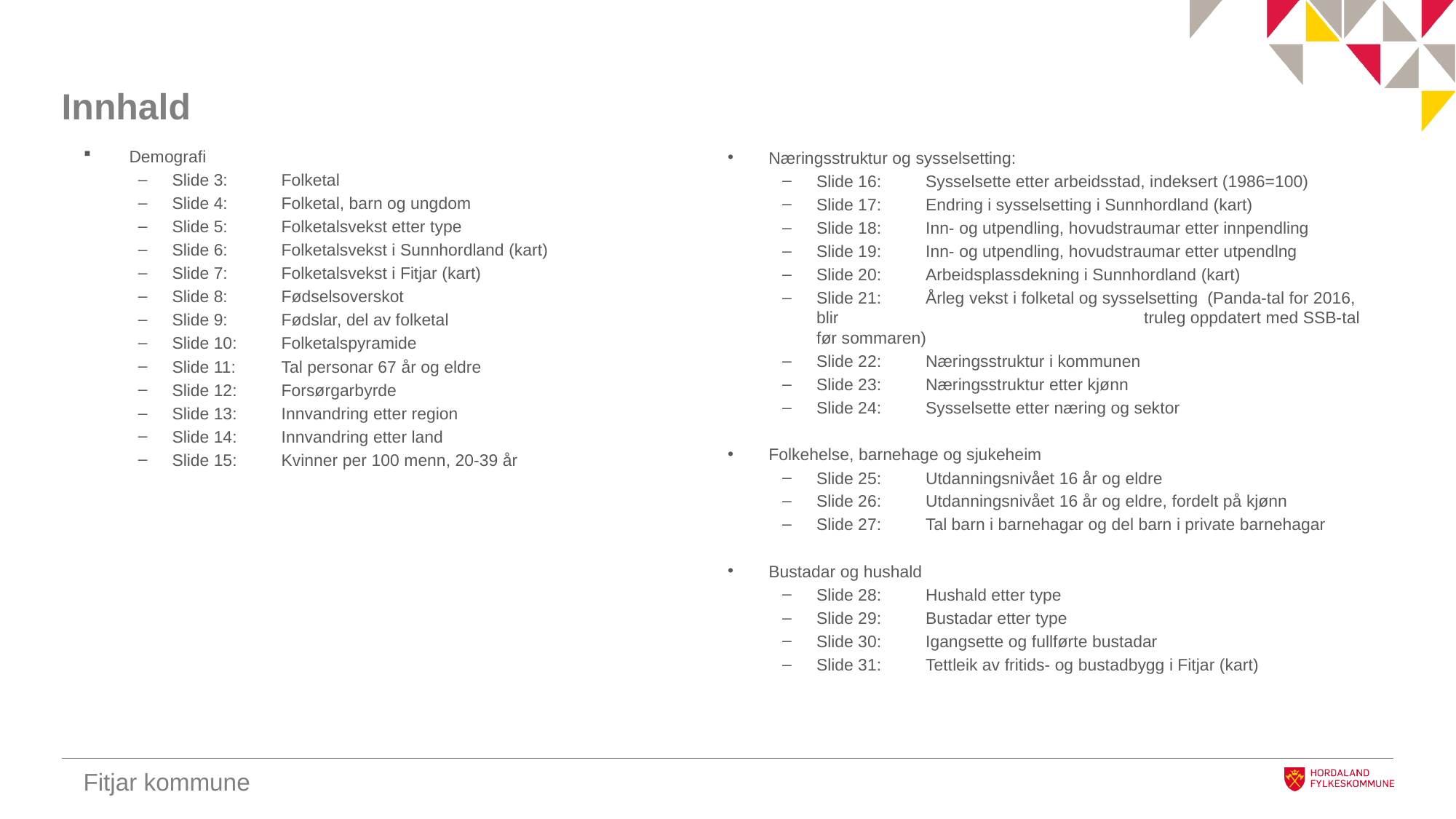

# Innhald
 Demografi
Slide 3: 	Folketal
Slide 4: 	Folketal, barn og ungdom
Slide 5: 	Folketalsvekst etter type
Slide 6: 	Folketalsvekst i Sunnhordland (kart)
Slide 7:	Folketalsvekst i Fitjar (kart)
Slide 8: 	Fødselsoverskot
Slide 9: 	Fødslar, del av folketal
Slide 10: 	Folketalspyramide
Slide 11: 	Tal personar 67 år og eldre
Slide 12: 	Forsørgarbyrde
Slide 13:	Innvandring etter region
Slide 14:	Innvandring etter land
Slide 15: 	Kvinner per 100 menn, 20-39 år

Næringsstruktur og sysselsetting:
Slide 16: 	Sysselsette etter arbeidsstad, indeksert (1986=100)
Slide 17: 	Endring i sysselsetting i Sunnhordland (kart)
Slide 18:	Inn- og utpendling, hovudstraumar etter innpendling
Slide 19:	Inn- og utpendling, hovudstraumar etter utpendlng
Slide 20: 	Arbeidsplassdekning i Sunnhordland (kart)
Slide 21:	Årleg vekst i folketal og sysselsetting  (Panda-tal for 2016, blir 			truleg oppdatert med SSB-tal før sommaren)
Slide 22:	Næringsstruktur i kommunen
Slide 23:	Næringsstruktur etter kjønn
Slide 24:	Sysselsette etter næring og sektor

Folkehelse, barnehage og sjukeheim
Slide 25: 	Utdanningsnivået 16 år og eldre
Slide 26: 	Utdanningsnivået 16 år og eldre, fordelt på kjønn
Slide 27: 	Tal barn i barnehagar og del barn i private barnehagar

Bustadar og hushald
Slide 28:	Hushald etter type
Slide 29:	Bustadar etter type
Slide 30: 	Igangsette og fullførte bustadar
Slide 31: 	Tettleik av fritids- og bustadbygg i Fitjar (kart)

Fitjar kommune